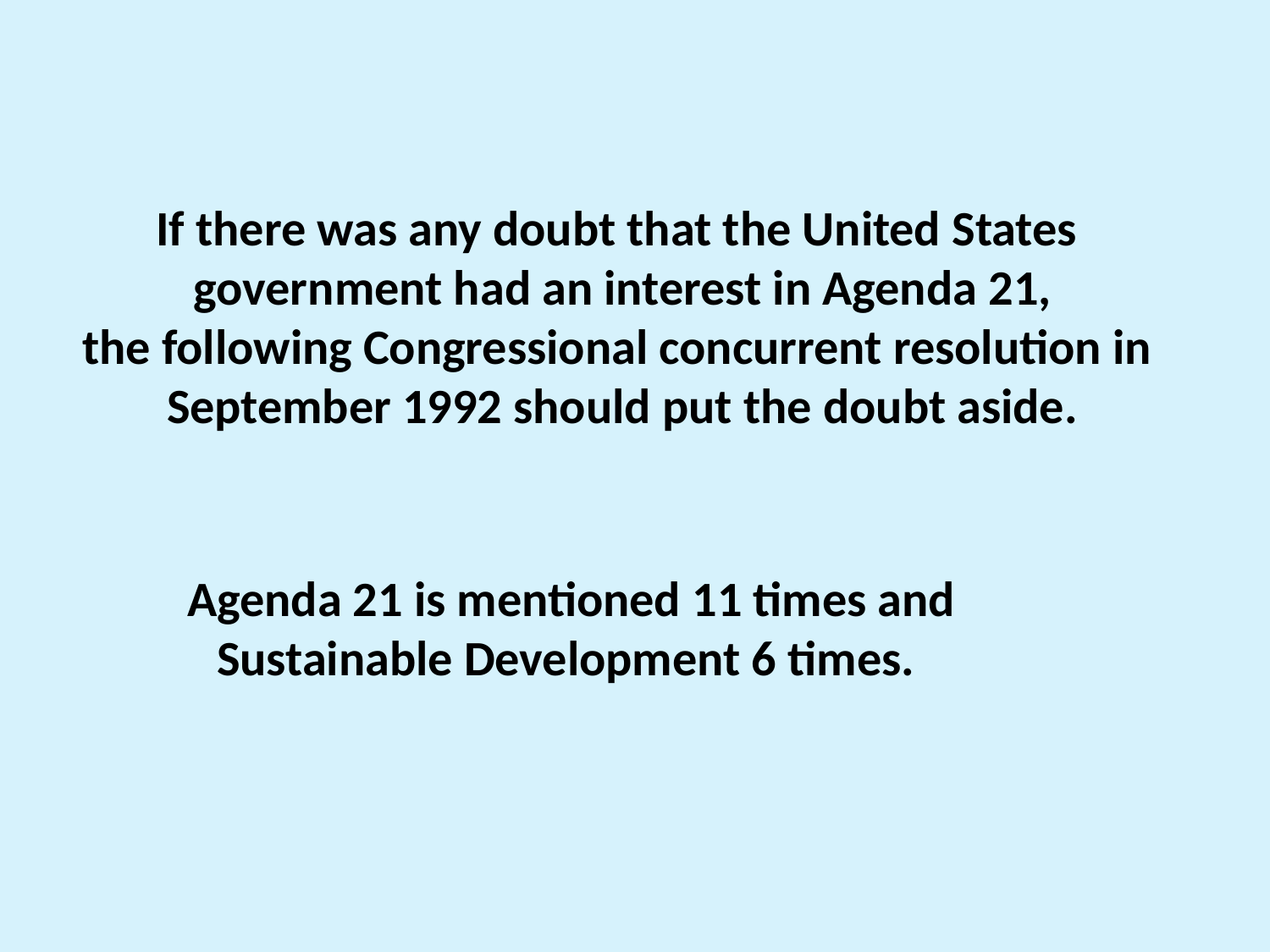

If there was any doubt that the United States
government had an interest in Agenda 21,
the following Congressional concurrent resolution in
September 1992 should put the doubt aside.
Agenda 21 is mentioned 11 times and
Sustainable Development 6 times.